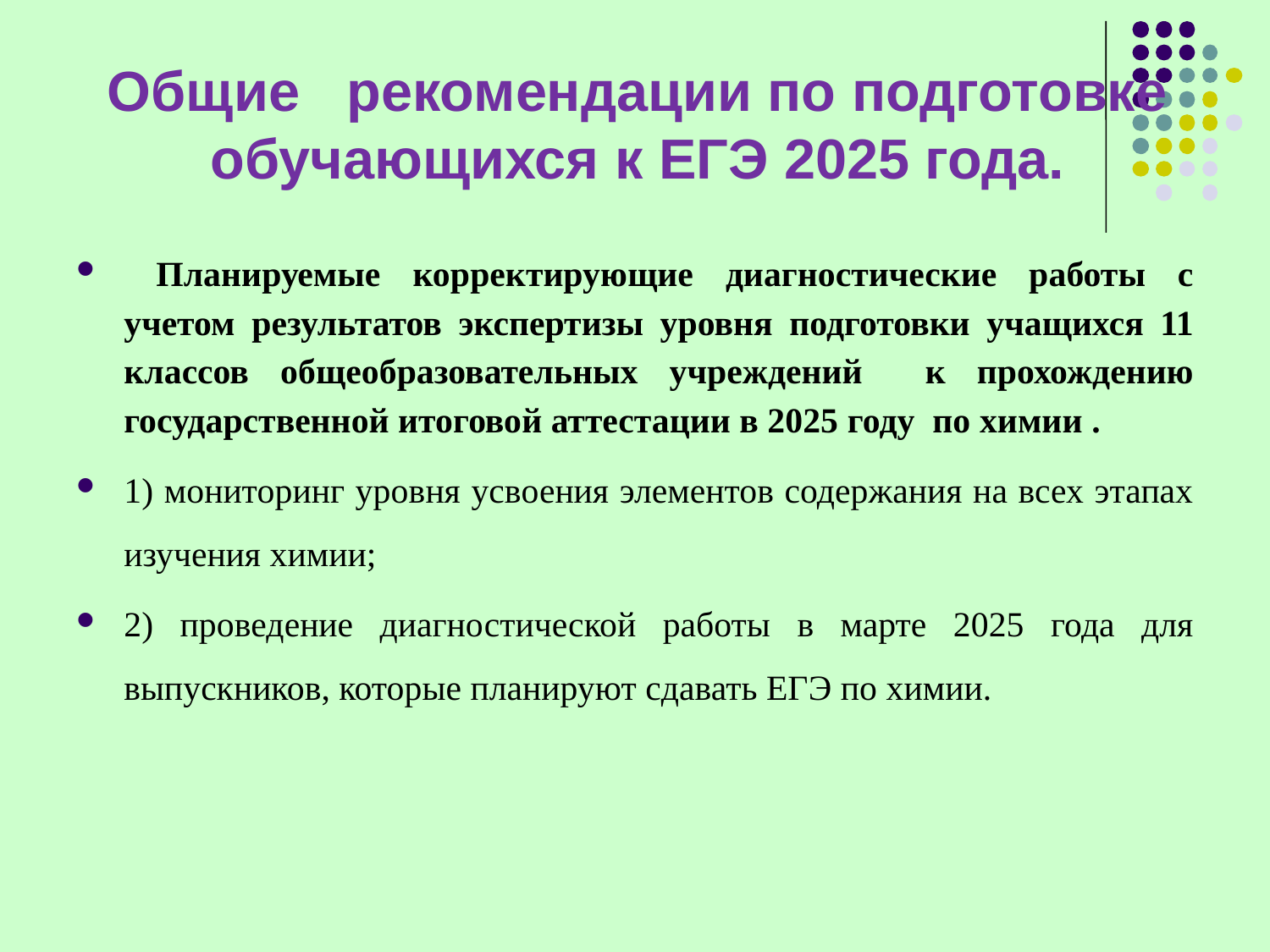

# Общие   рекомендации по подготовке  обучающихся к ЕГЭ 2025 года.
 Планируемые корректирующие диагностические работы с учетом результатов экспертизы уровня подготовки учащихся 11 классов общеобразовательных учреждений  к прохождению государственной итоговой аттестации в 2025 году  по химии .
1) мониторинг уровня усвоения элементов содержания на всех этапах изучения химии;
2) проведение диагностической работы в марте 2025 года для выпускников, которые планируют сдавать ЕГЭ по химии.